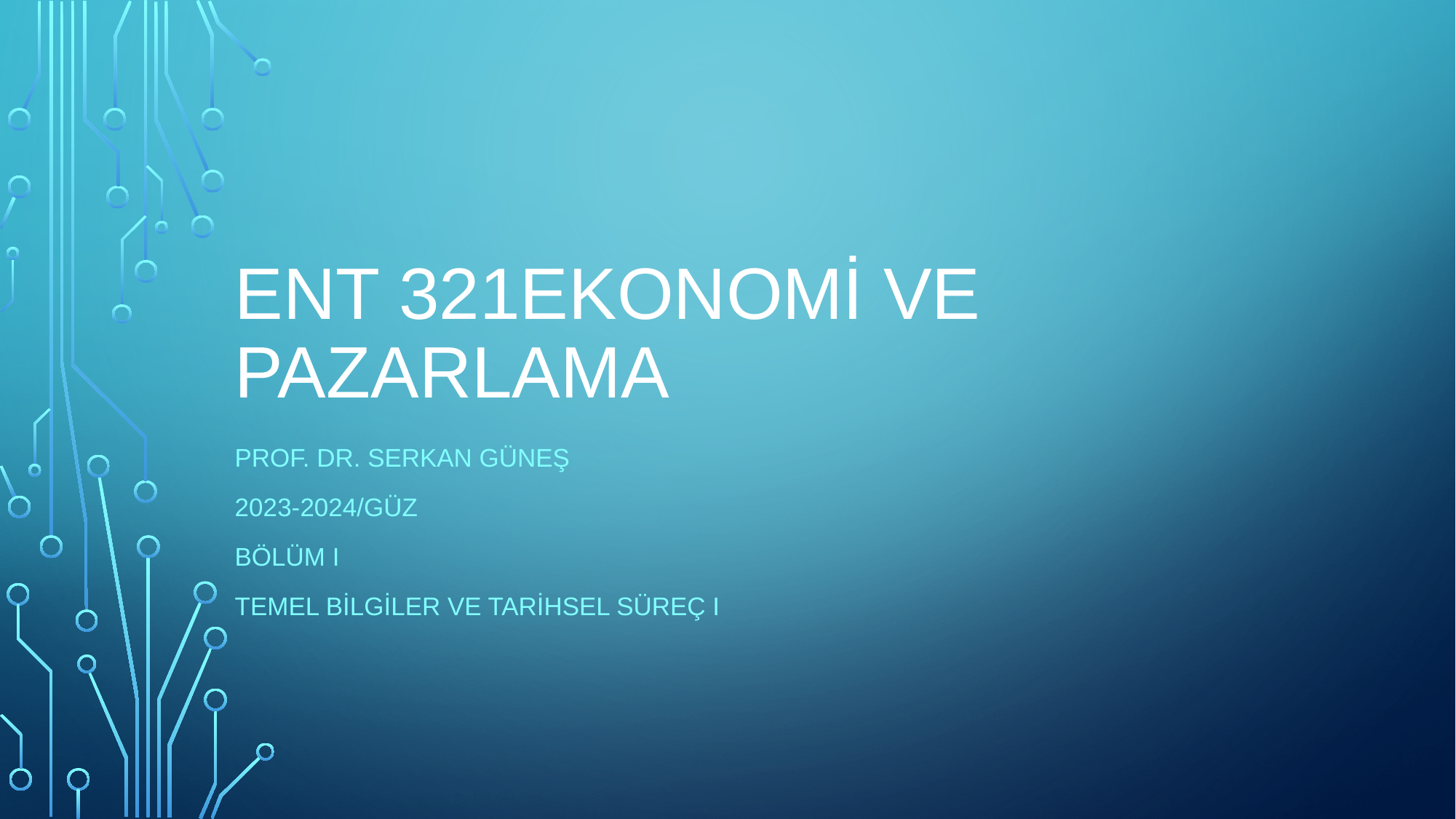

# ENT 321Ekonomi ve pazarlama
Prof. Dr. Serkan güneş
2023-2024/güz
Bölüm ı
Temel bilgiler ve tarihsel süreç I